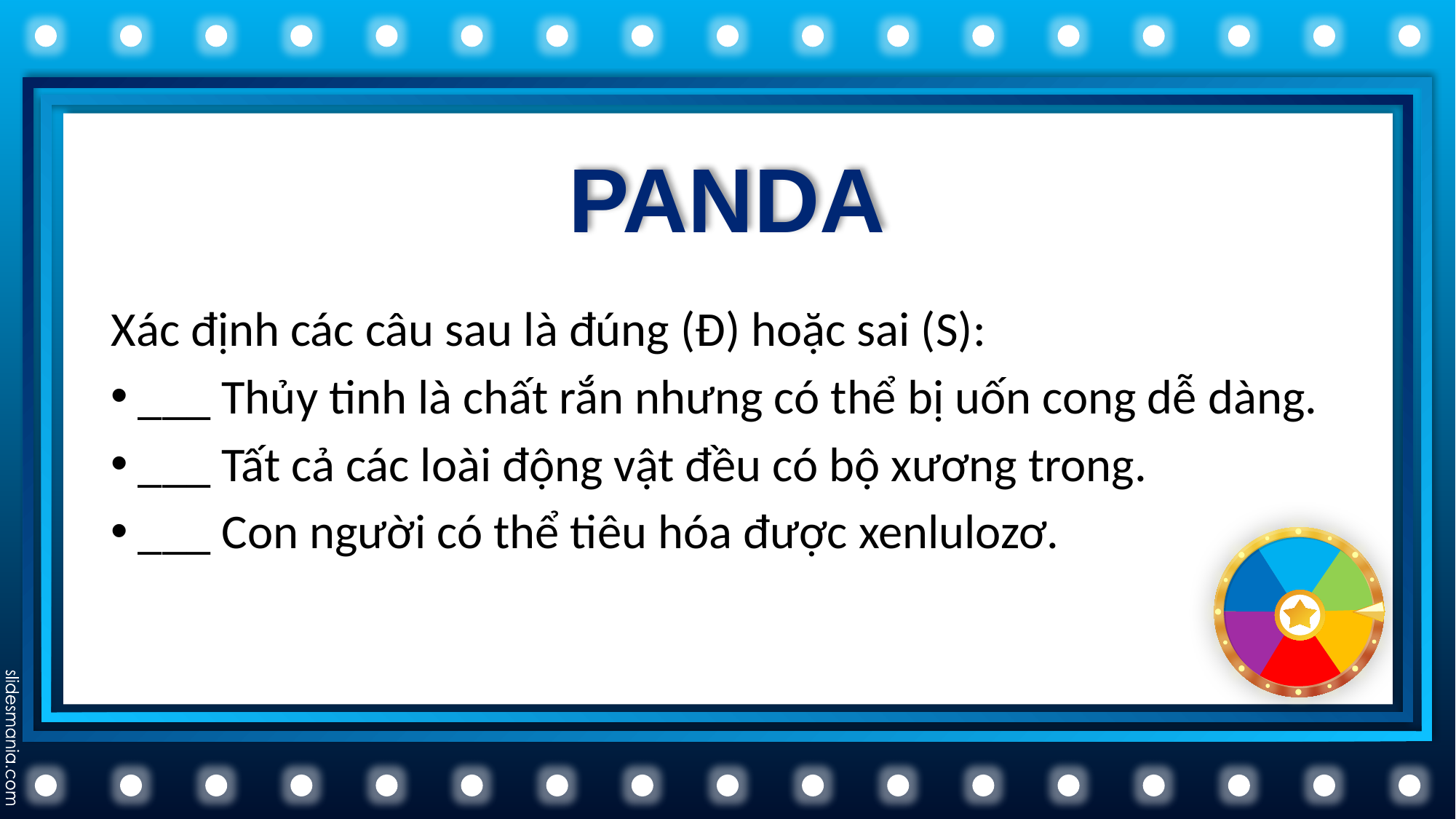

# PANDA
Xác định các câu sau là đúng (Đ) hoặc sai (S):
___ Thủy tinh là chất rắn nhưng có thể bị uốn cong dễ dàng.
___ Tất cả các loài động vật đều có bộ xương trong.
___ Con người có thể tiêu hóa được xenlulozơ.